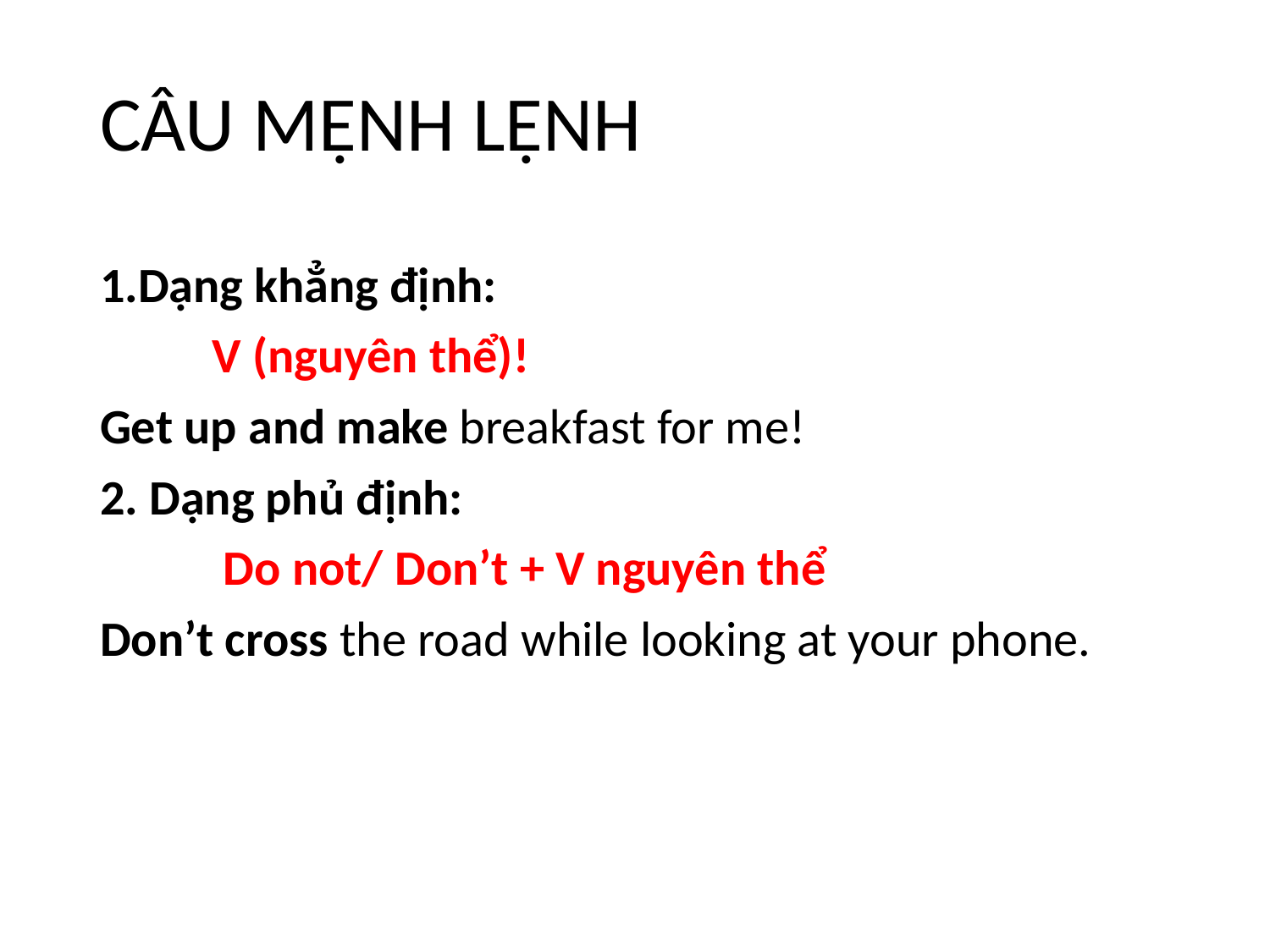

# CÂU MỆNH LỆNH
1.Dạng khẳng định:
          V (nguyên thể)!
Get up and make breakfast for me!
2. Dạng phủ định:
           Do not/ Don’t + V nguyên thể
Don’t cross the road while looking at your phone.